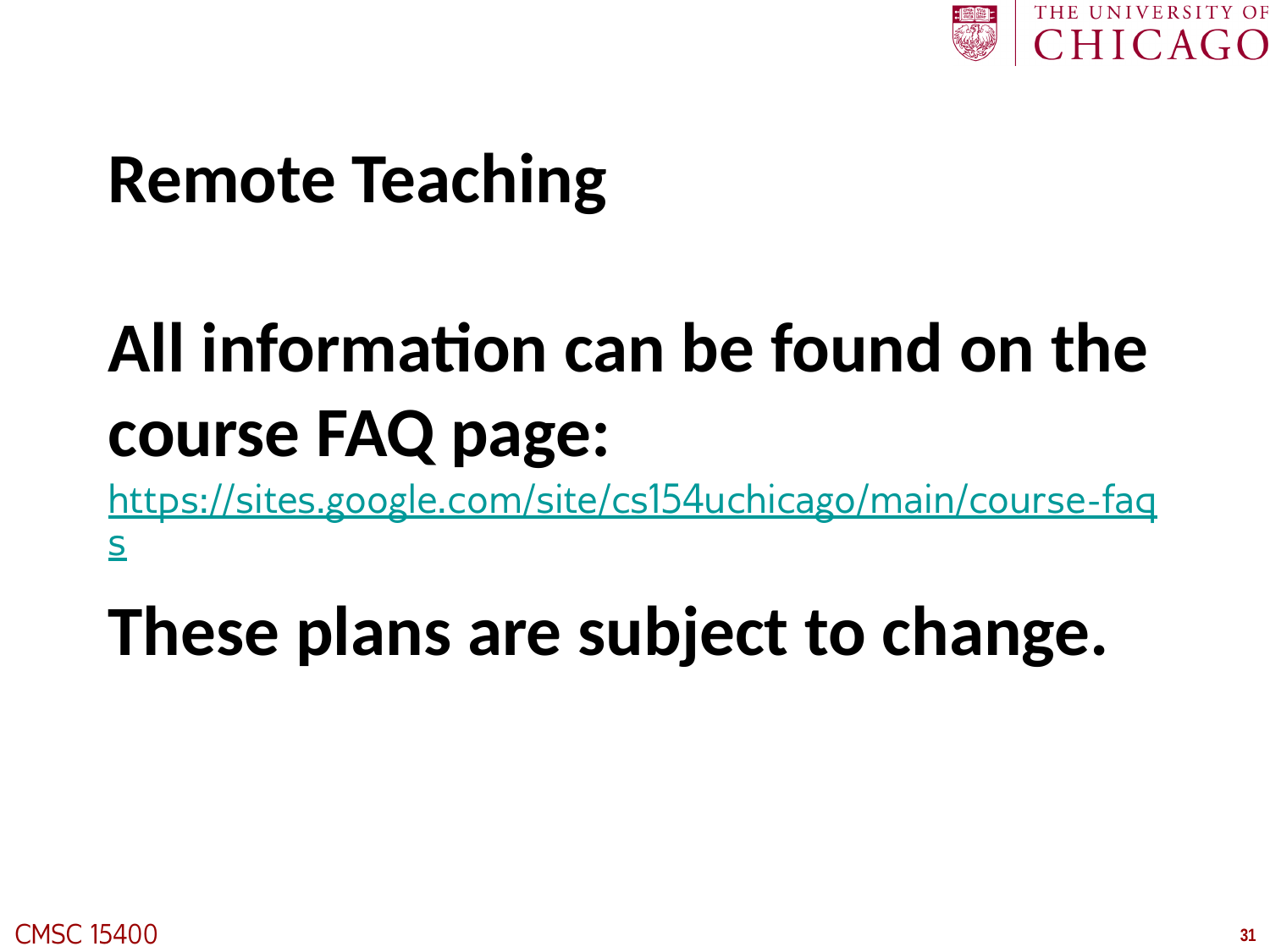

Remote Teaching

All information can be found on the course FAQ page:
https://sites.google.com/site/cs154uchicago/main/course-faqs

These plans are subject to change.